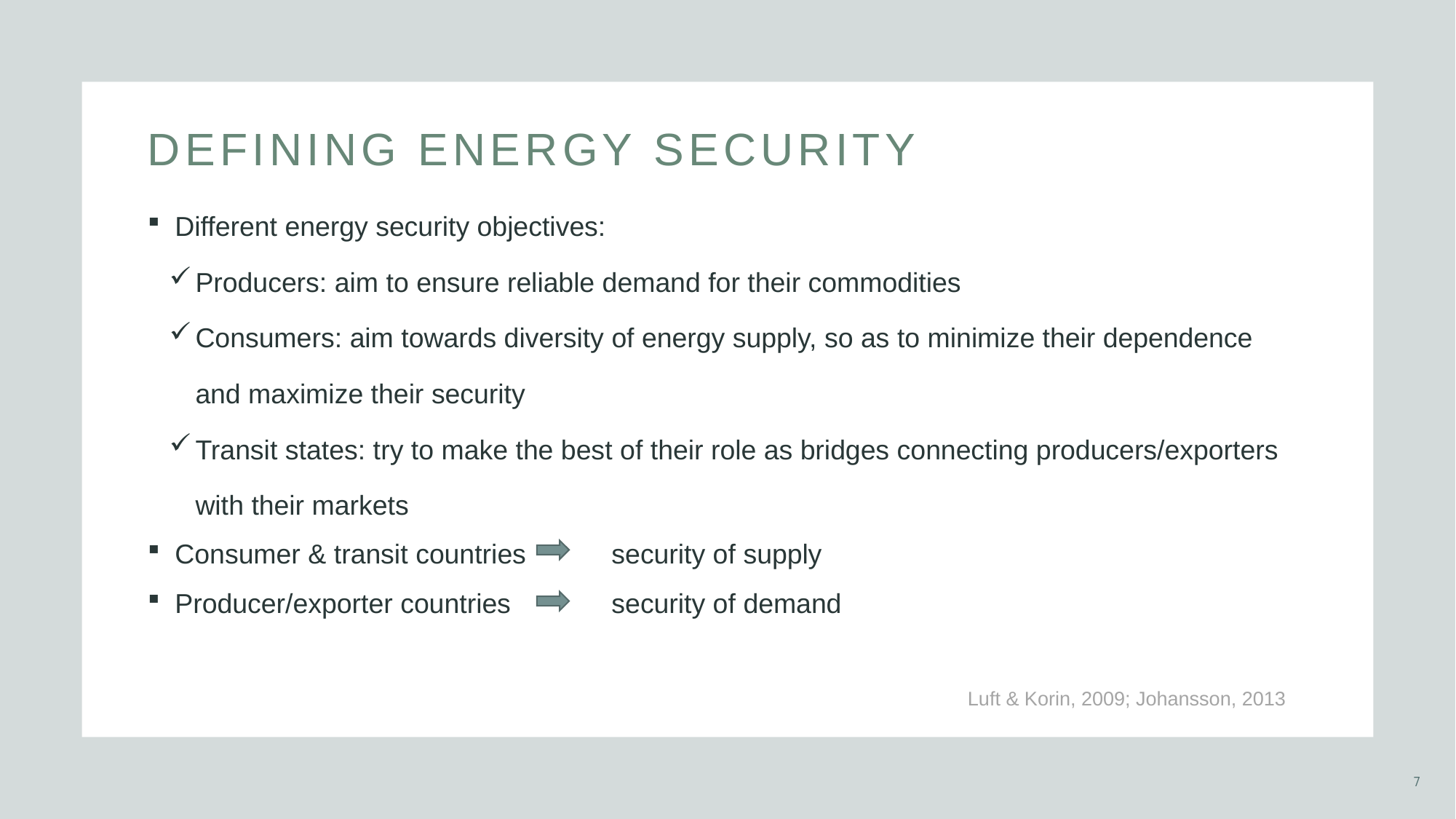

# Defining energy security
Different energy security objectives:
Producers: aim to ensure reliable demand for their commodities
Consumers: aim towards diversity of energy supply, so as to minimize their dependence and maximize their security
Transit states: try to make the best of their role as bridges connecting producers/exporters with their markets
Consumer & transit countries	security of supply
Producer/exporter countries	security of demand

Luft & Korin, 2009; Johansson, 2013

7